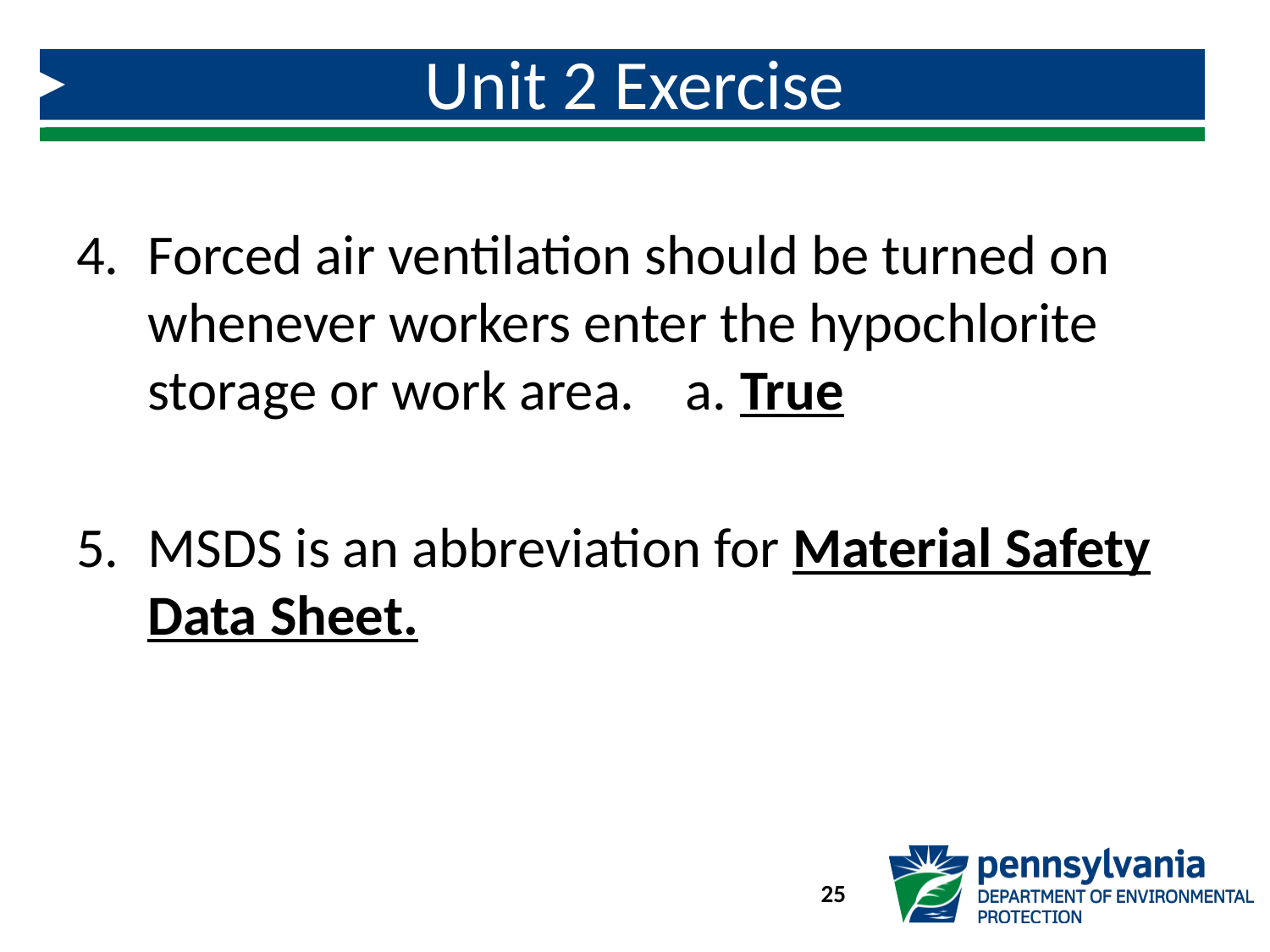

# Unit 2 Exercise
Forced air ventilation should be turned on whenever workers enter the hypochlorite storage or work area.    a. True

MSDS is an abbreviation for Material Safety Data Sheet.
25